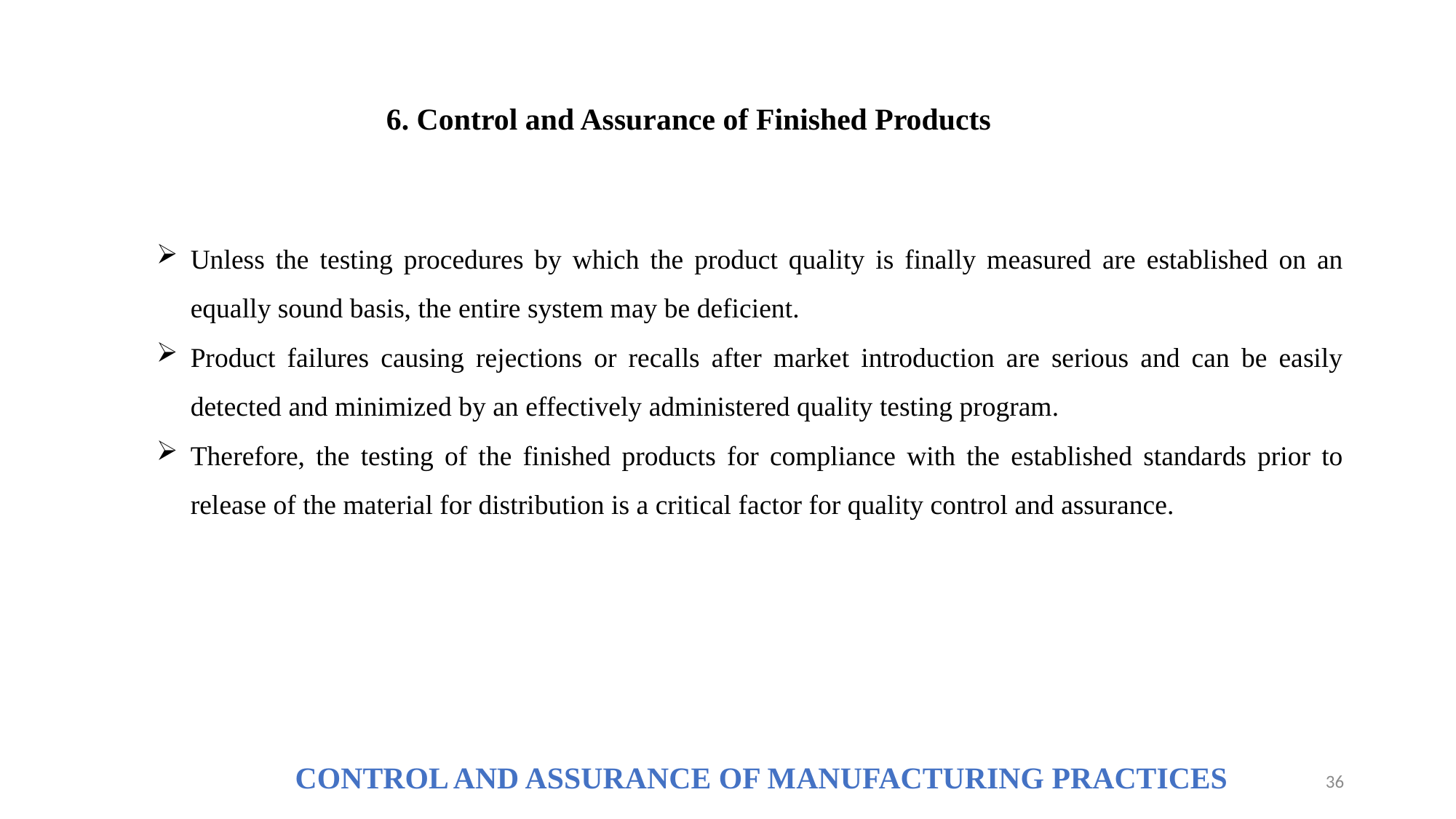

6. Control and Assurance of Finished Products
Unless the testing procedures by which the product quality is finally measured are established on an equally sound basis, the entire system may be deficient.
Product failures causing rejections or recalls after market introduction are serious and can be easily detected and minimized by an effectively administered quality testing program.
Therefore, the testing of the finished products for compliance with the established standards prior to release of the material for distribution is a critical factor for quality control and assurance.
CONTROL AND ASSURANCE OF MANUFACTURING PRACTICES
36